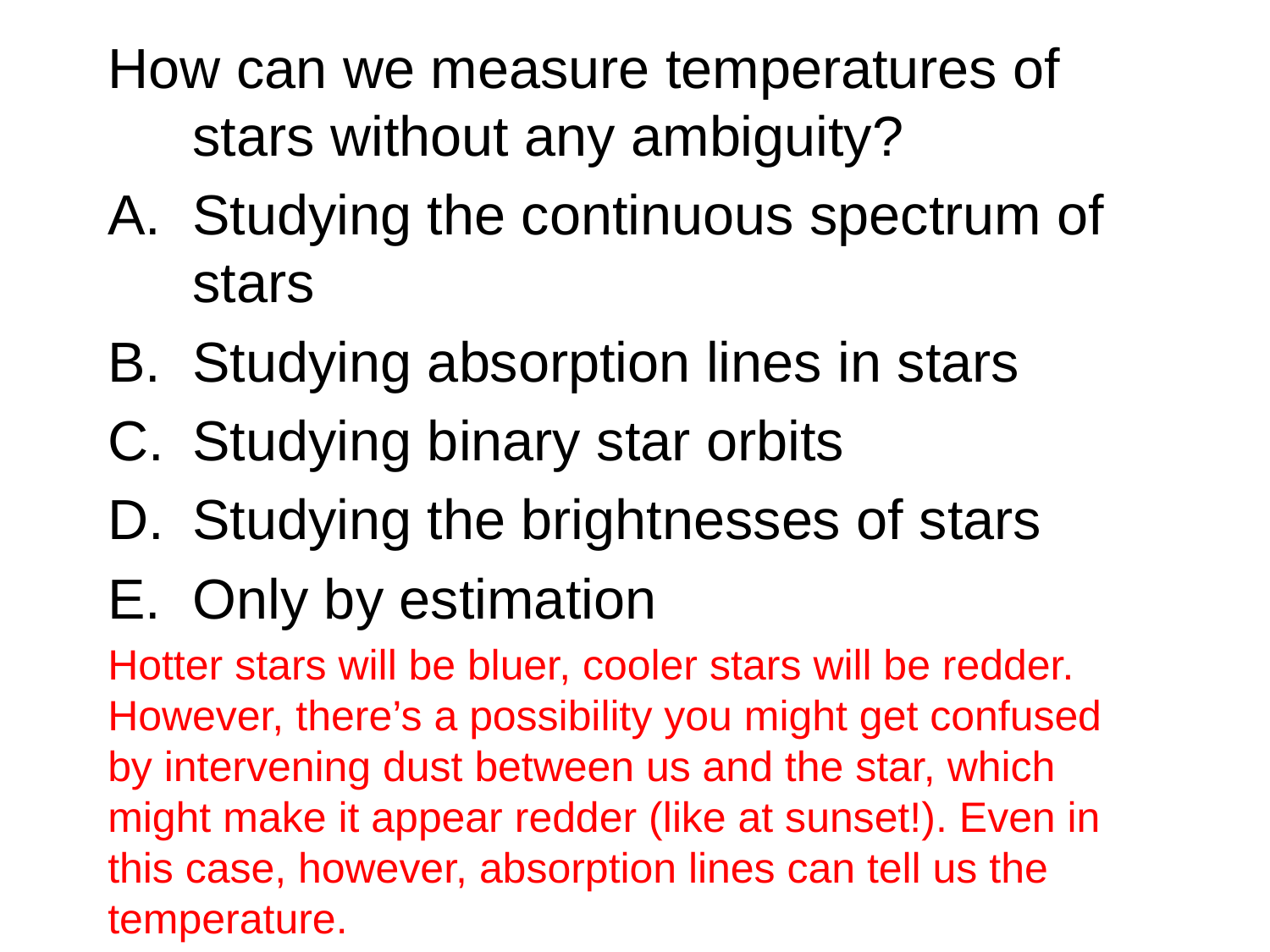

How can we measure temperatures of stars without any ambiguity?
Studying the continuous spectrum of stars
Studying absorption lines in stars
Studying binary star orbits
Studying the brightnesses of stars
Only by estimation

Hotter stars will be bluer, cooler stars will be redder. However, there’s a possibility you might get confused by intervening dust between us and the star, which might make it appear redder (like at sunset!). Even in this case, however, absorption lines can tell us the temperature.